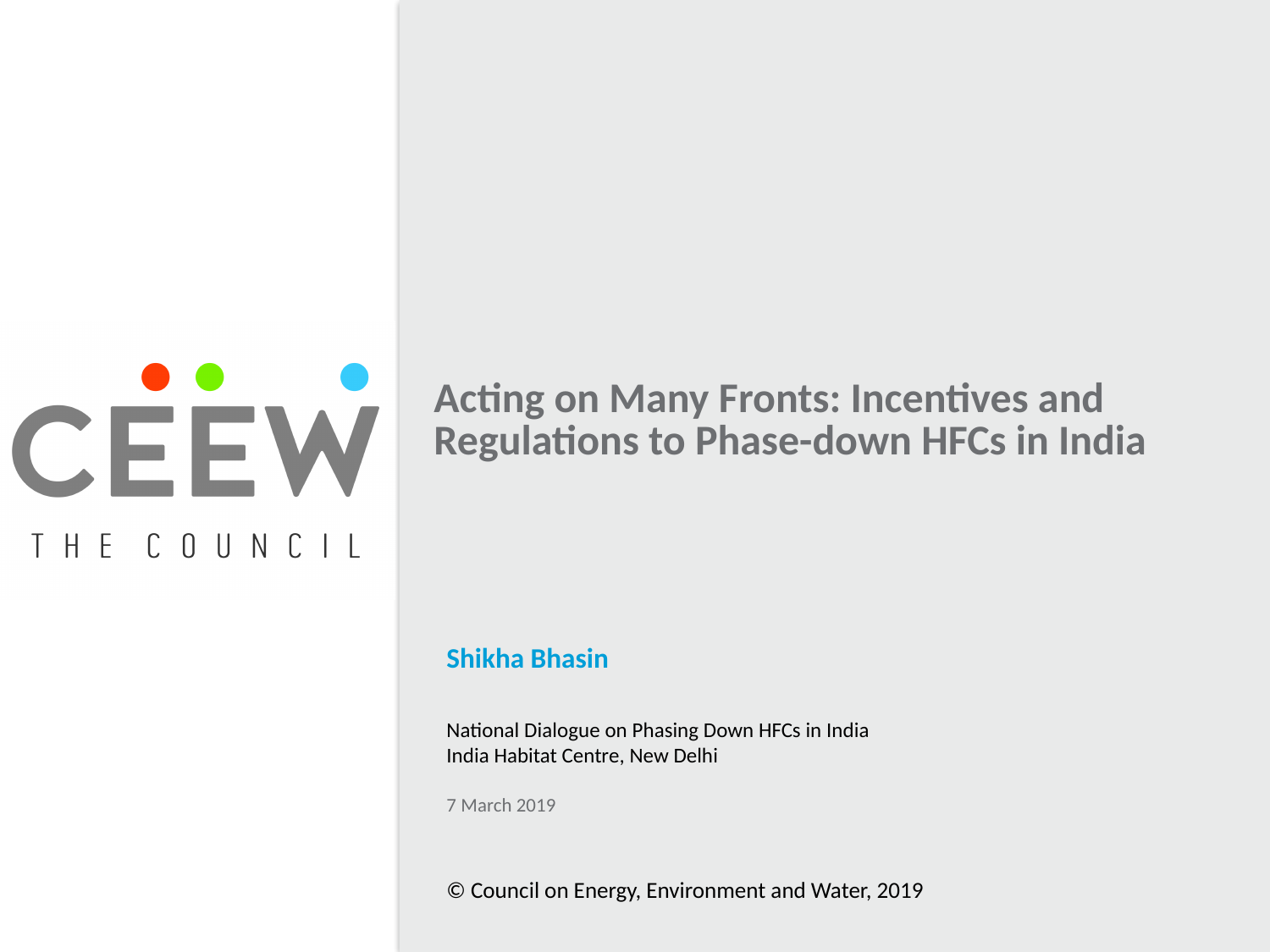

# Acting on Many Fronts: Incentives and Regulations to Phase-down HFCs in India

Shikha Bhasin

National Dialogue on Phasing Down HFCs in India
India Habitat Centre, New Delhi

7 March 2019

© Council on Energy, Environment and Water, 2019